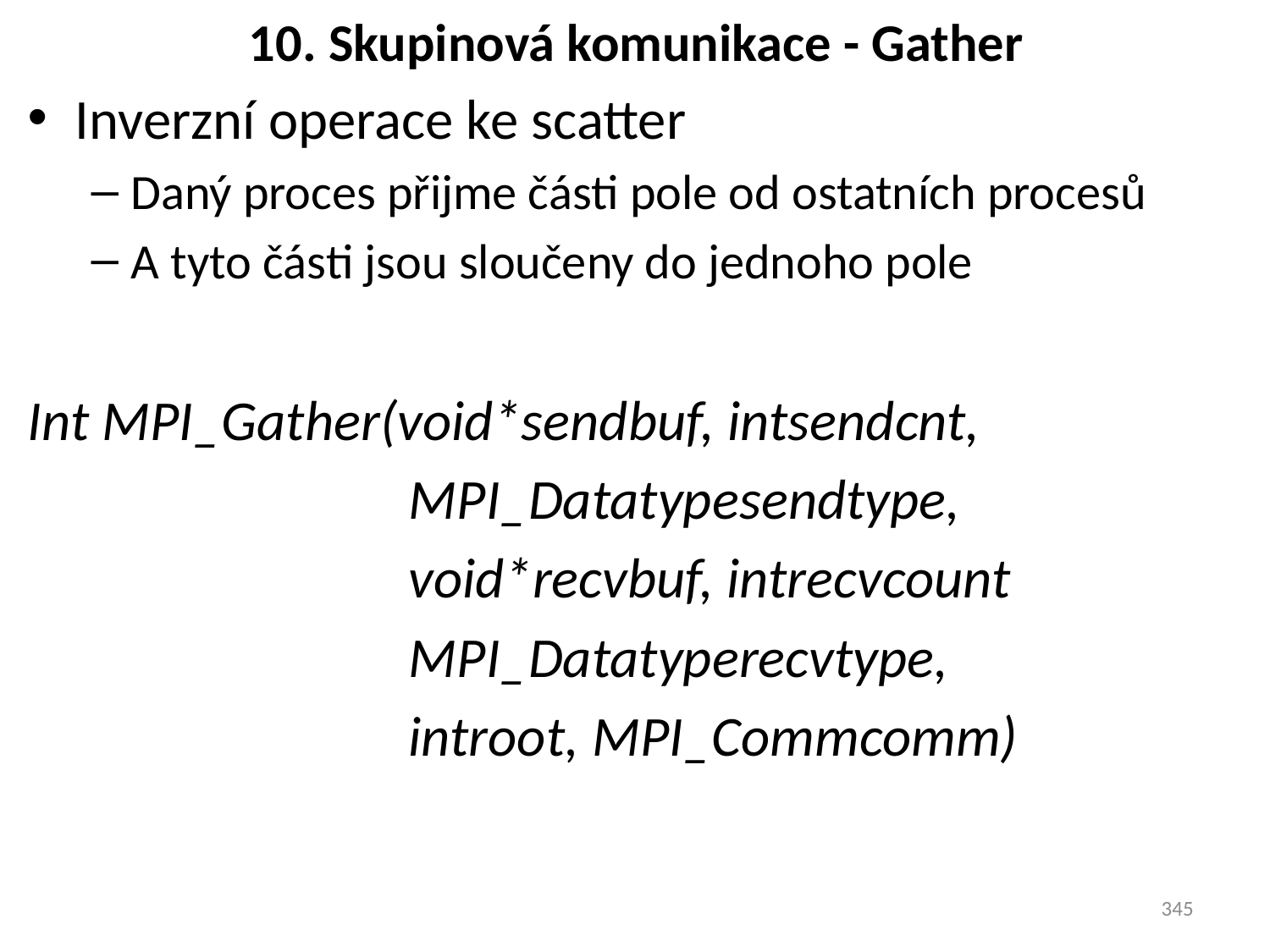

# 10. Skupinová komunikace - Gather
Inverzní operace ke scatter
Daný proces přijme části pole od ostatních procesů
A tyto části jsou sloučeny do jednoho pole

Int MPI_Gather(void*sendbuf, intsendcnt,
			MPI_Datatypesendtype,
			void*recvbuf, intrecvcount
			MPI_Datatyperecvtype,
			introot, MPI_Commcomm)
345